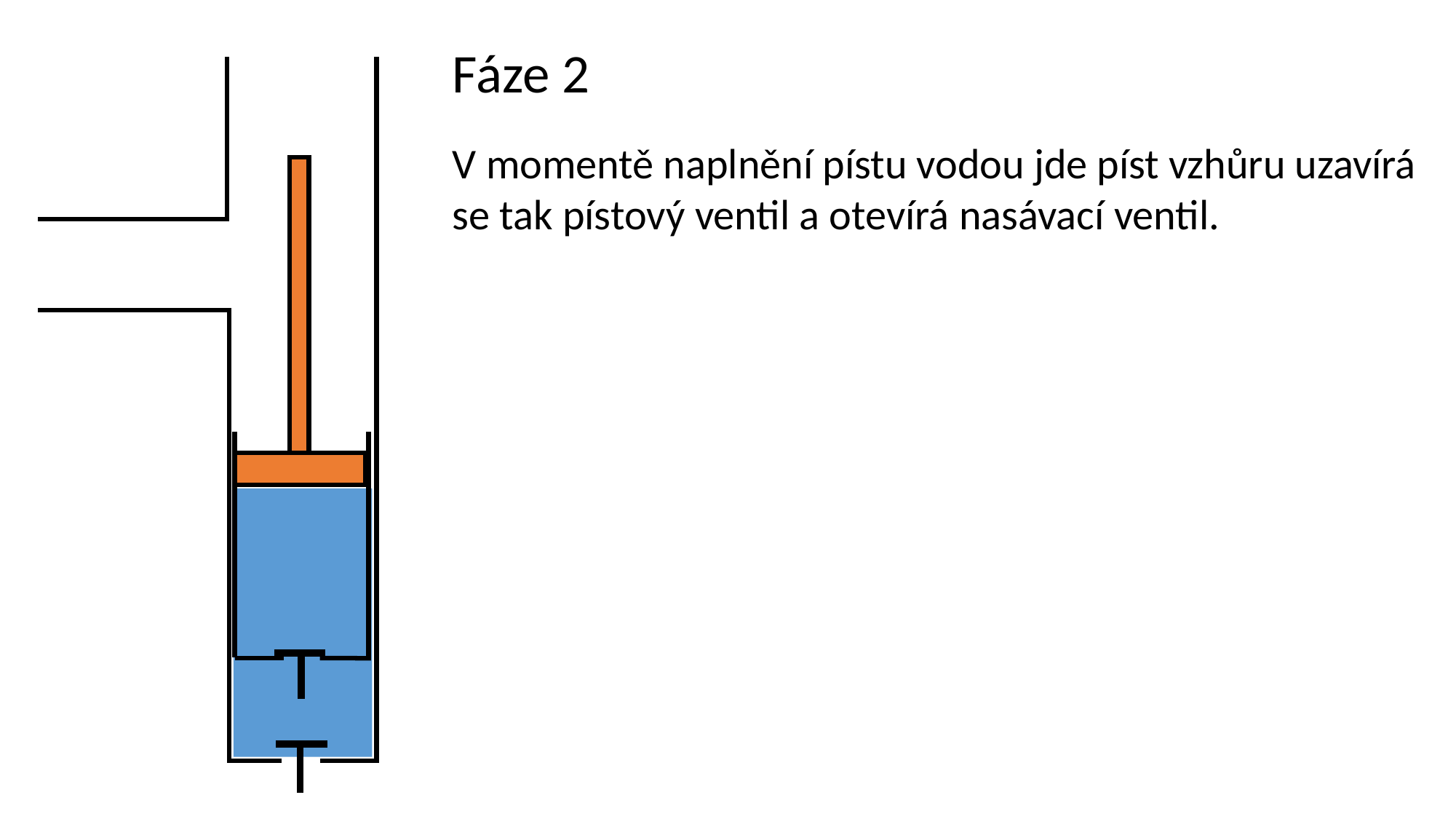

Fáze 2

V momentě naplnění pístu vodou jde píst vzhůru uzavírá se tak pístový ventil a otevírá nasávací ventil.